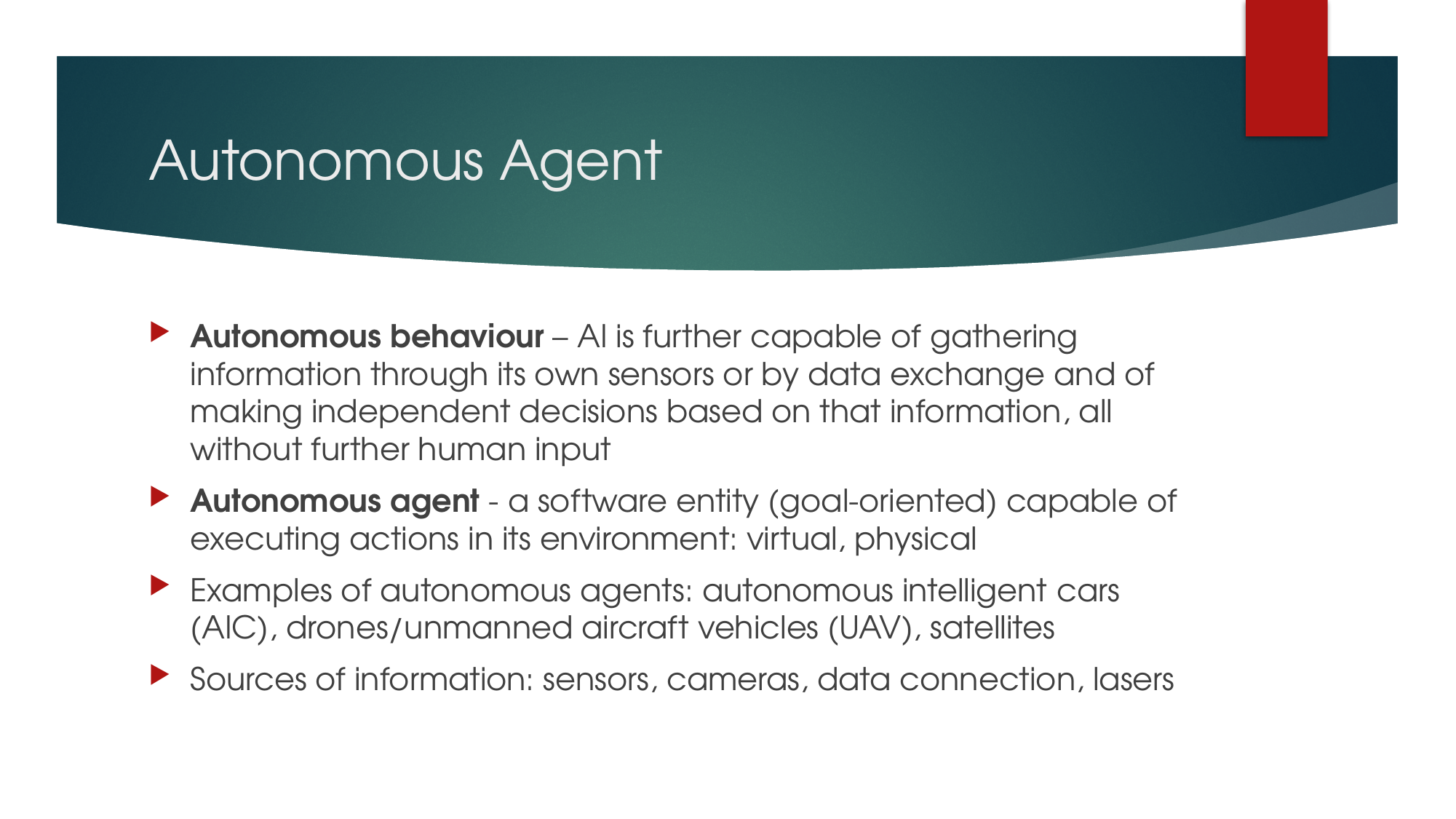

# Autonomous Agent
Autonomous behaviour – AI is further capable of gathering information through its own sensors or by data exchange and of making independent decisions based on that information, all without further human input
Autonomous agent - a software entity (goal-oriented) capable of executing actions in its environment: virtual, physical
Examples of autonomous agents: autonomous intelligent cars (AIC), drones/unmanned aircraft vehicles (UAV), satellites
Sources of information: sensors, cameras, data connection, lasers